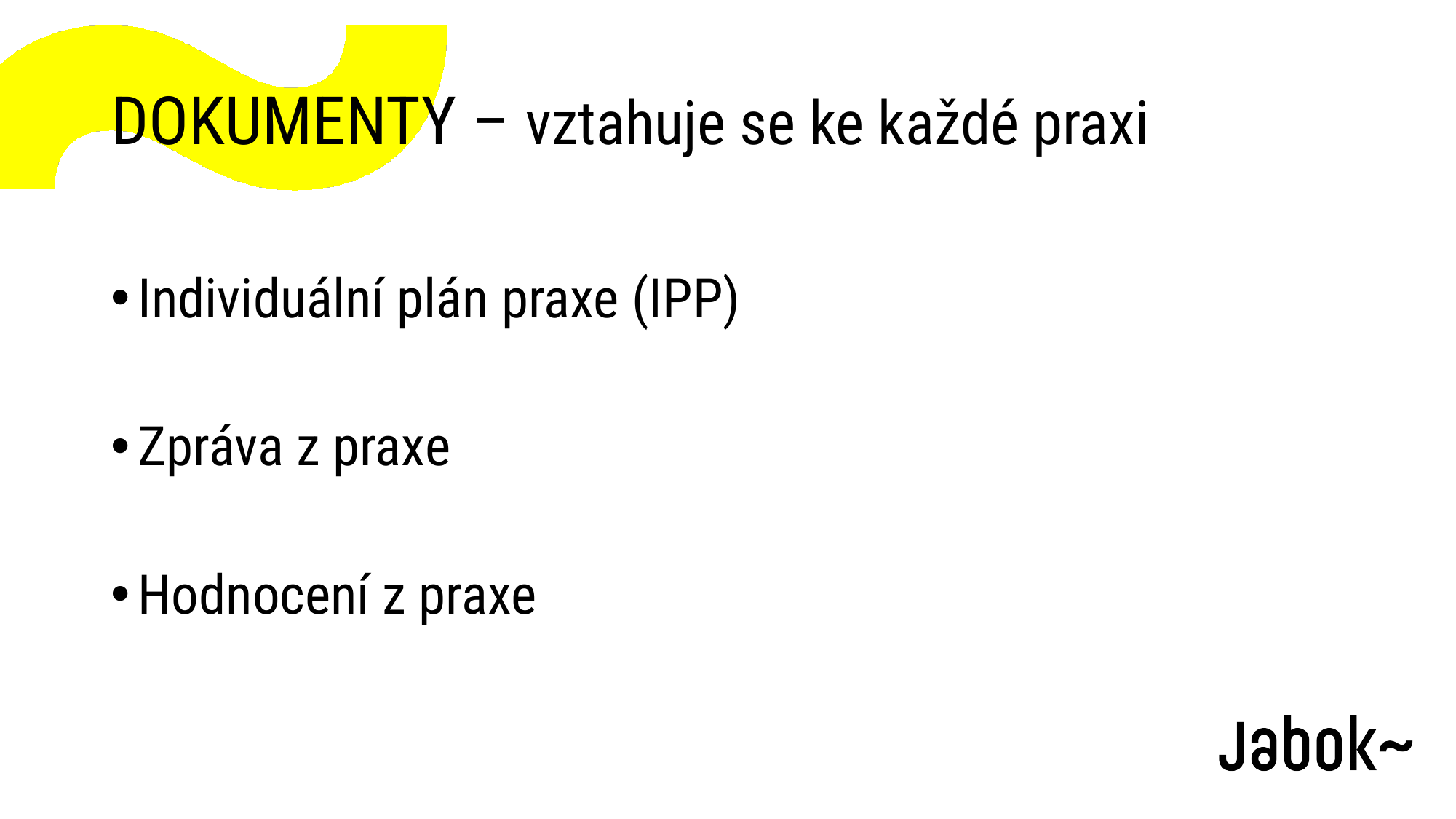

DOKUMENTY – vztahuje se ke každé praxi

Individuální plán praxe (IPP)

Zpráva z praxe

Hodnocení z praxe